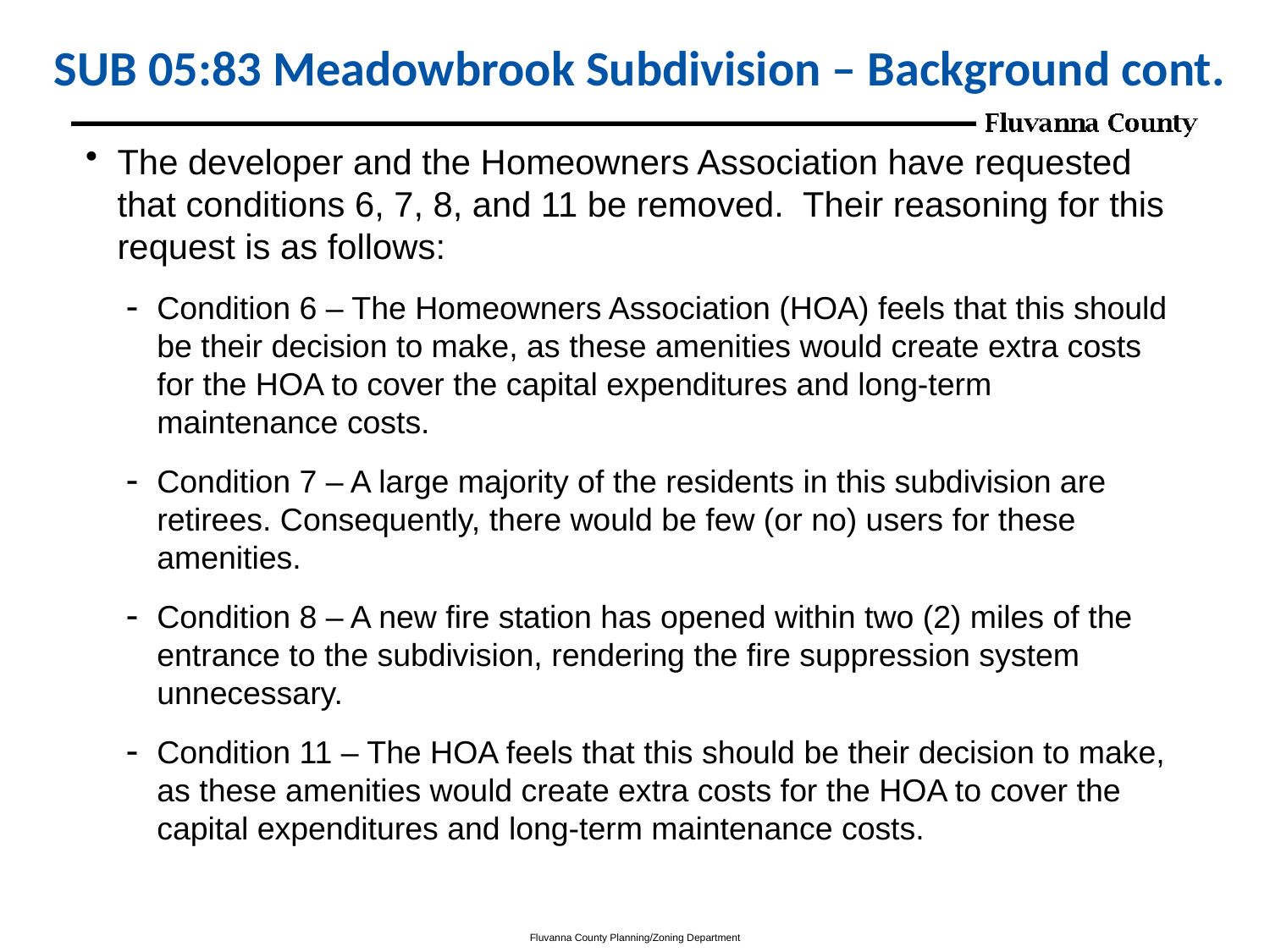

# SUB 05:83 Meadowbrook Subdivision – Background cont.
The developer and the Homeowners Association have requested that conditions 6, 7, 8, and 11 be removed.  Their reasoning for this request is as follows:
Condition 6 – The Homeowners Association (HOA) feels that this should be their decision to make, as these amenities would create extra costs for the HOA to cover the capital expenditures and long-term maintenance costs.
Condition 7 – A large majority of the residents in this subdivision are retirees. Consequently, there would be few (or no) users for these amenities.
Condition 8 – A new fire station has opened within two (2) miles of the entrance to the subdivision, rendering the fire suppression system unnecessary.
Condition 11 – The HOA feels that this should be their decision to make, as these amenities would create extra costs for the HOA to cover the capital expenditures and long-term maintenance costs.